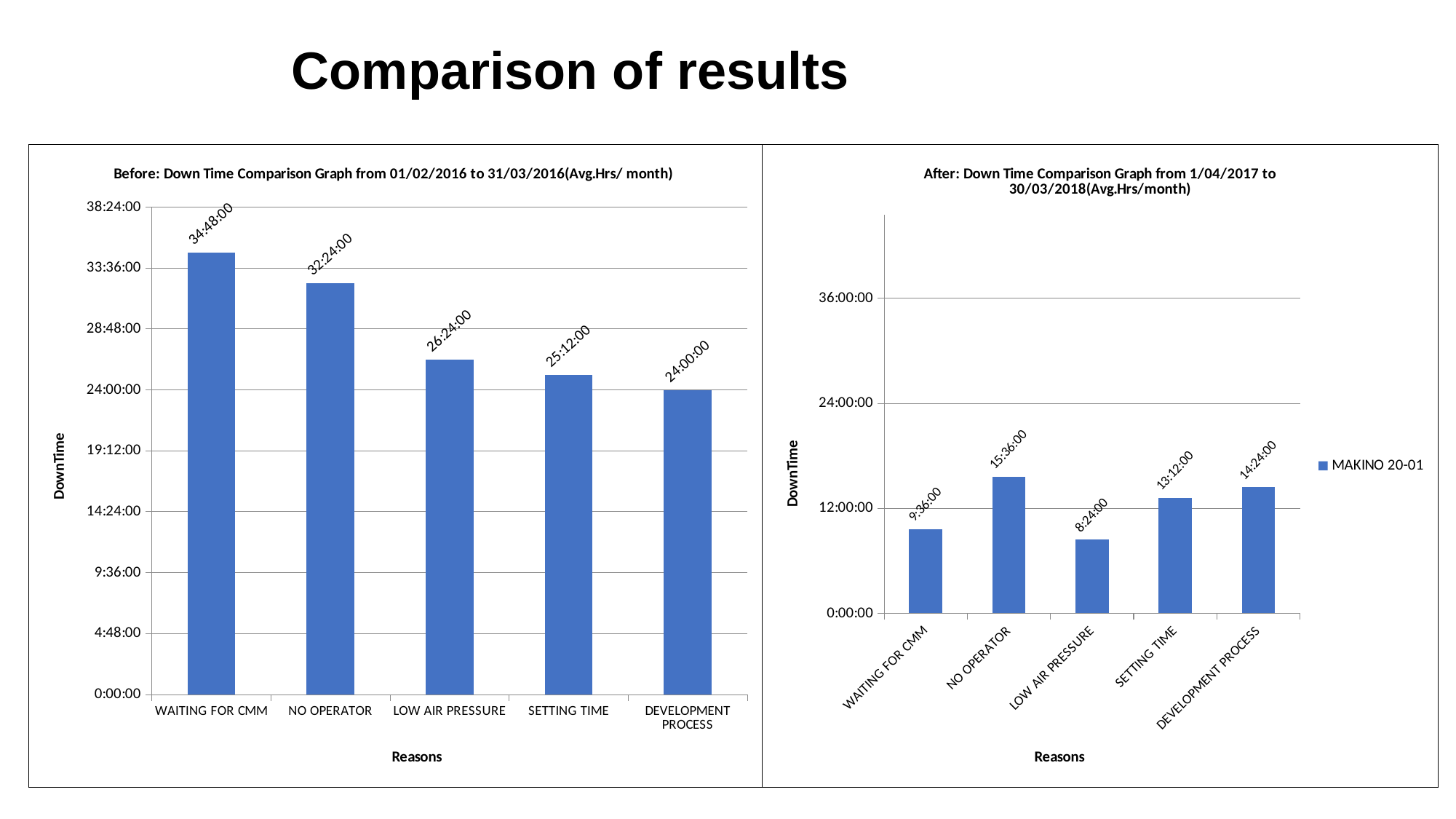

Comparison of results

### Chart: Before: Down Time Comparison Graph from 01/02/2016 to 31/03/2016(Avg.Hrs/ month)

| Category | MAKINO 20-01 |
|---|---|
| WAITING FOR CMM | 1.45 |
| NO OPERATOR | 1.35 |
| LOW AIR PRESSURE | 1.1 |
| SETTING TIME | 1.05 |
| DEVELOPMENT PROCESS | 1.0 |

### Chart: After: Down Time Comparison Graph from 1/04/2017 to 30/03/2018(Avg.Hrs/month)

| Category | MAKINO 20-01 |
|---|---|
| WAITING FOR CMM | 0.4 |
| NO OPERATOR | 0.65 |
| LOW AIR PRESSURE | 0.35 |
| SETTING TIME | 0.55 |
| DEVELOPMENT PROCESS | 0.6 |